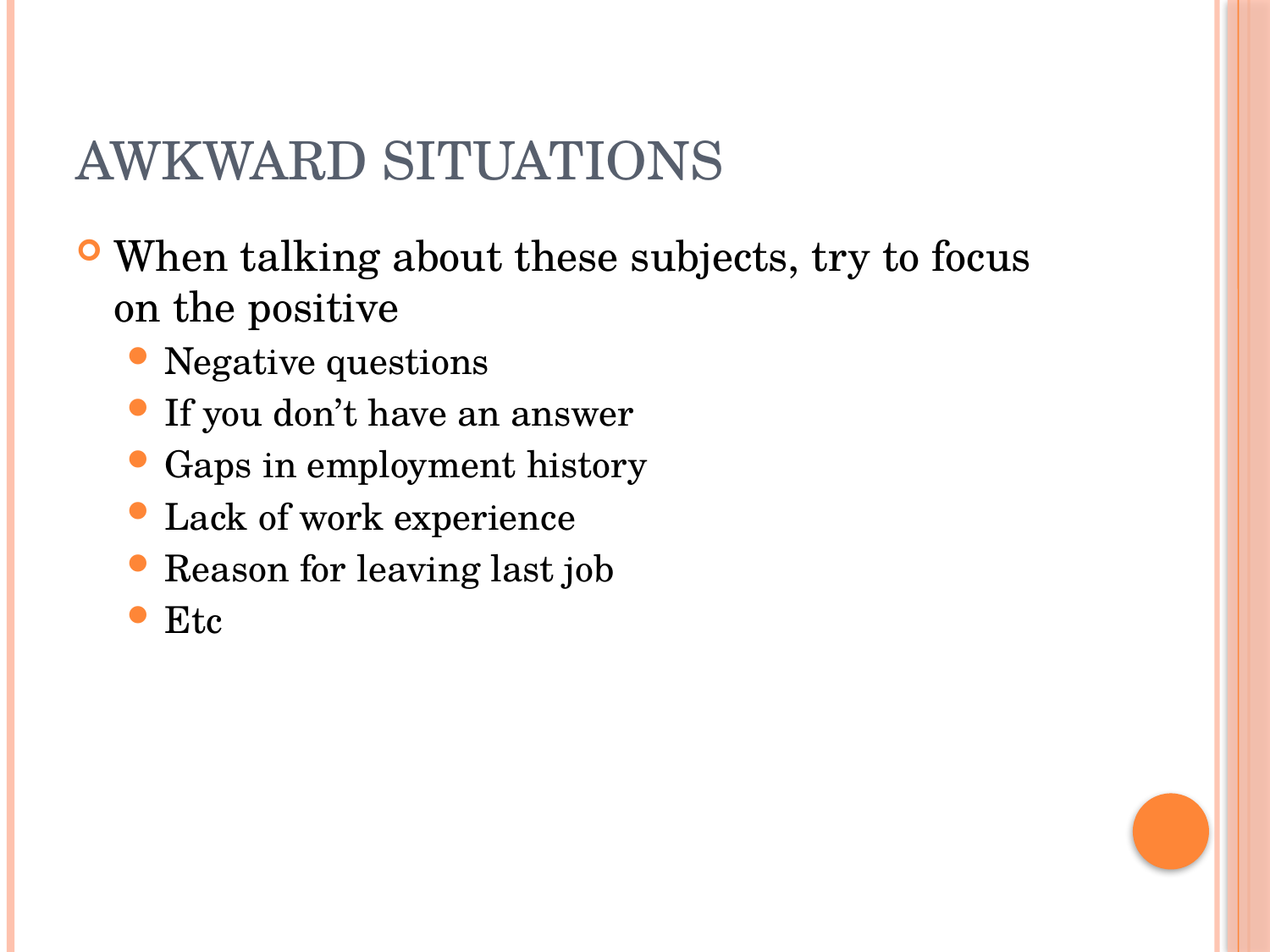

# Awkward situations
When talking about these subjects, try to focus on the positive
Negative questions
If you don’t have an answer
Gaps in employment history
Lack of work experience
Reason for leaving last job
Etc